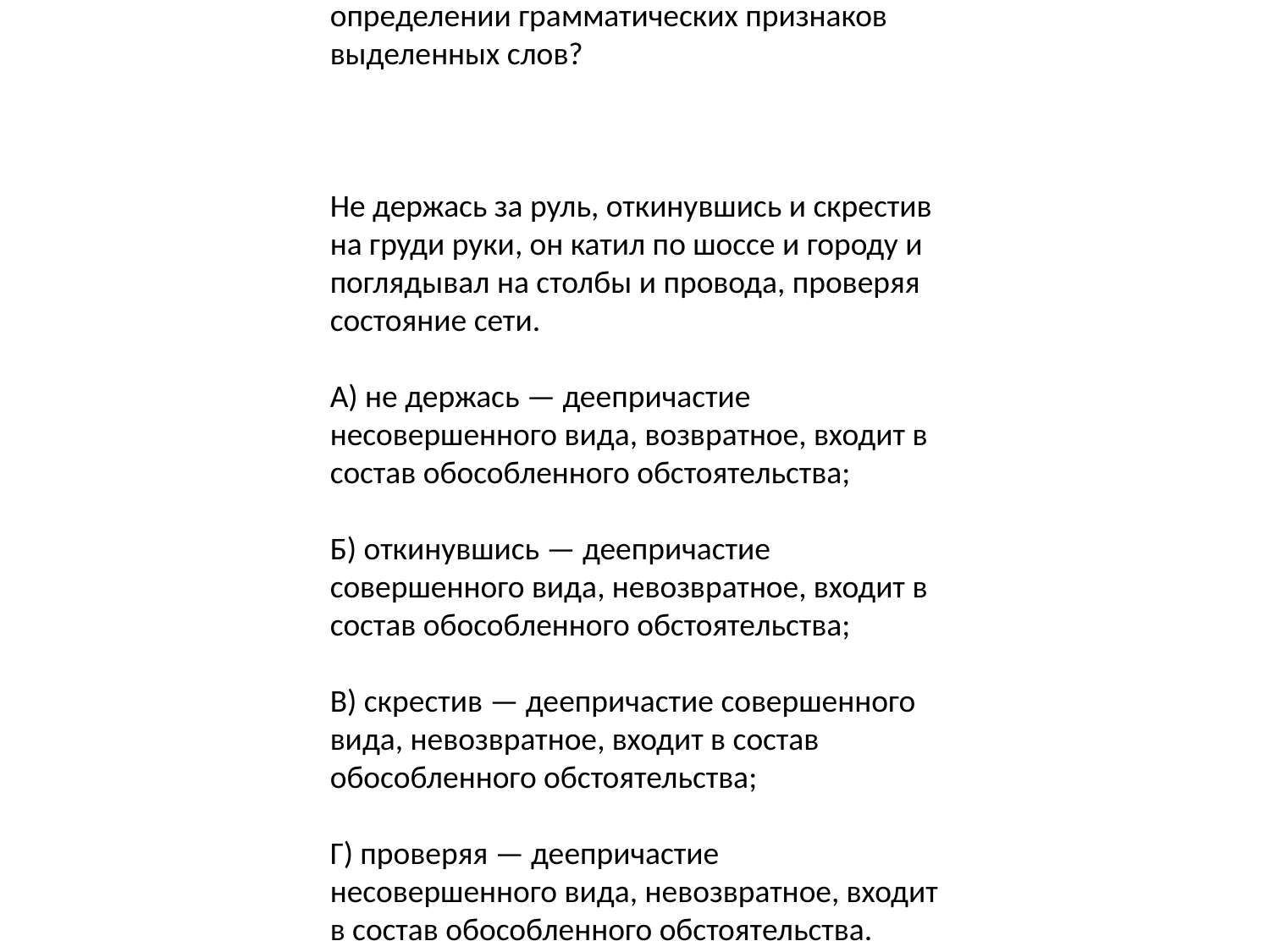

6. В каком варианте содержится ошибка в определении грамматических признаков выделенных слов?

Не держась за руль, откинувшись и скрестив на груди руки, он катил по шоссе и городу и поглядывал на столбы и провода, проверяя состояние сети.

А) не держась — деепричастие несовершенного вида, возвратное, входит в состав обособленного обстоятельства;

Б) откинувшись — деепричастие совершенного вида, невозвратное, входит в состав обособленного обстоятельства;

В) скрестив — деепричастие совершенного вида, невозвратное, входит в состав обособленного обстоятельства;

Г) проверяя — деепричастие несовершенного вида, невозвратное, входит в состав обособленного обстоятельства.
#